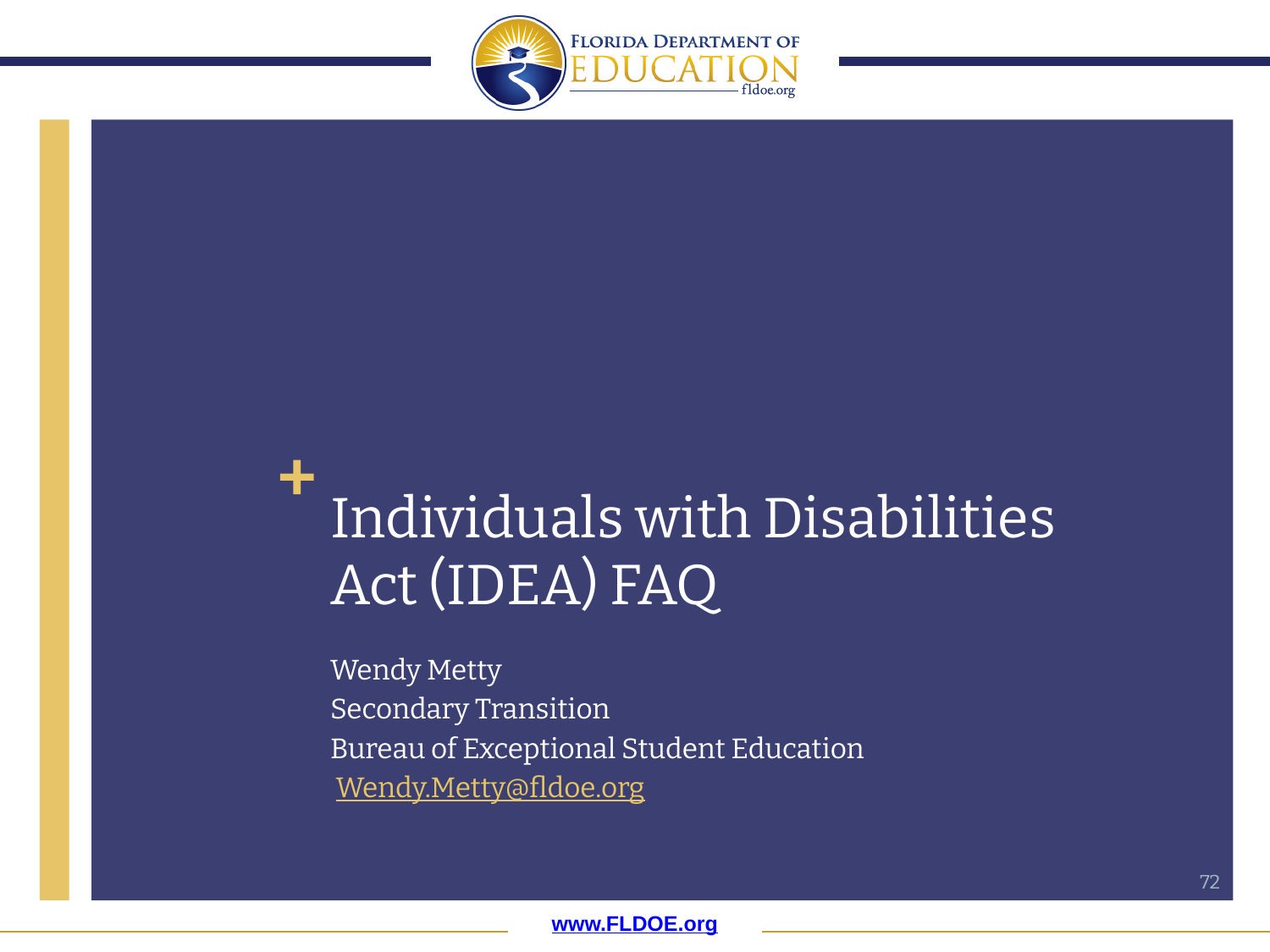

# Individuals with Disabilities Act (IDEA) FAQ
Wendy Metty
Secondary Transition
Bureau of Exceptional Student Education
 Wendy.Metty@fldoe.org